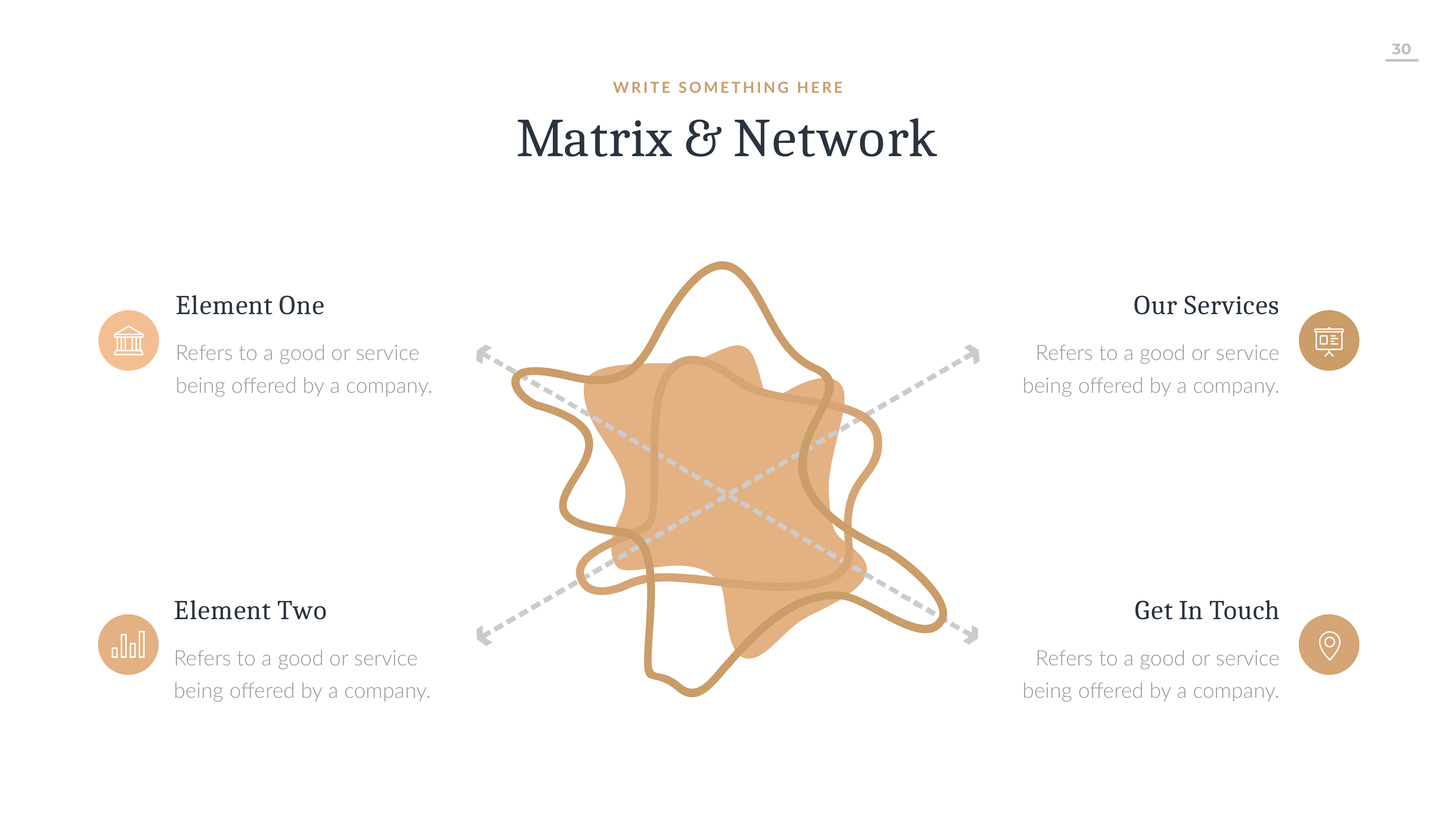

WRITE SOMETHING HERE
Matrix & Network

Element One
Our Services
Refers to a good or service being offered by a company.

Refers to a good or service being offered by a company.

Element Two
Get In Touch
Refers to a good or service being offered by a company.

Refers to a good or service being offered by a company.